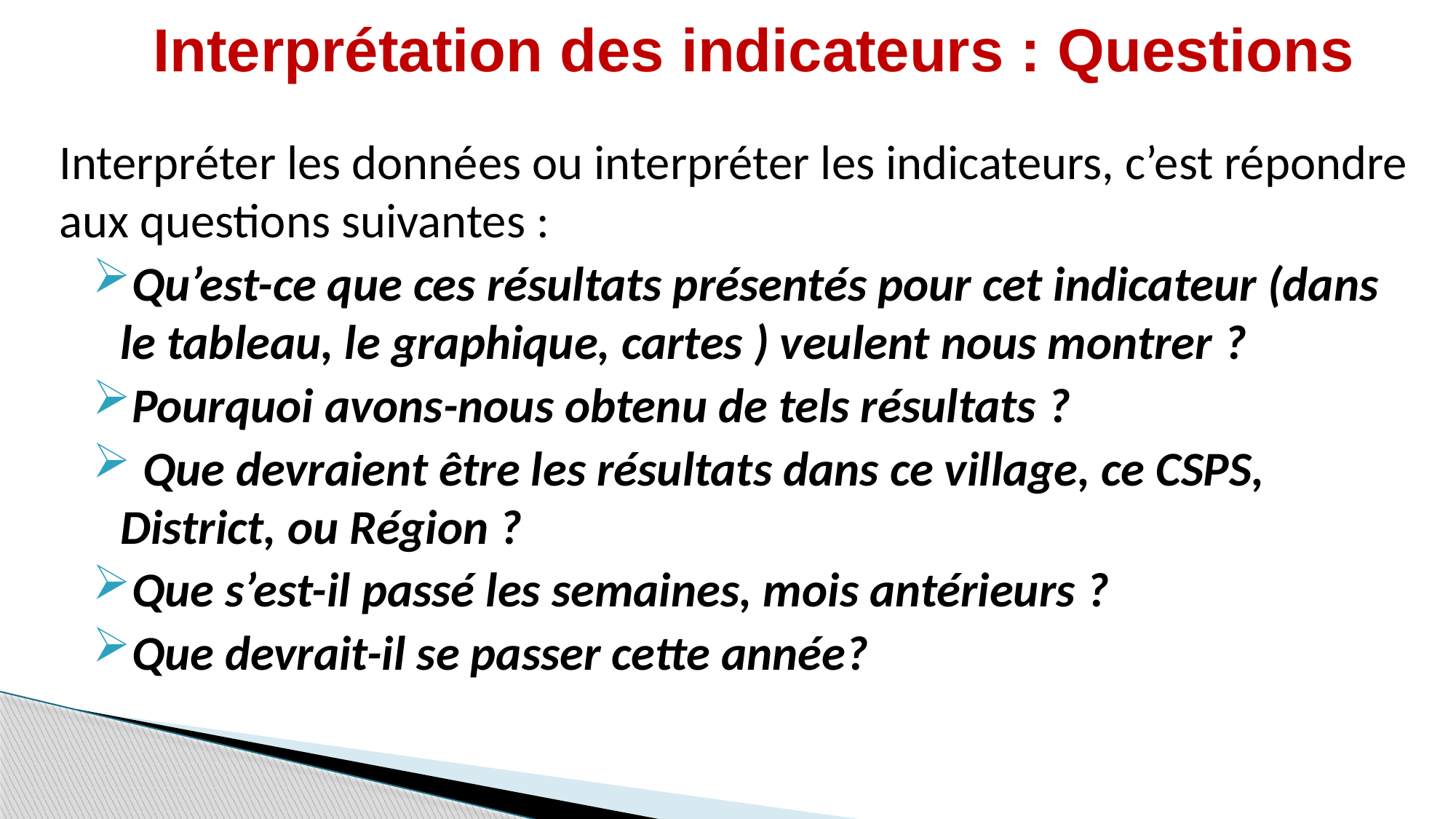

# Interprétation des indicateurs : Questions
Interpréter les données ou interpréter les indicateurs, c’est répondre aux questions suivantes :
Qu’est-ce que ces résultats présentés pour cet indicateur (dans le tableau, le graphique, cartes ) veulent nous montrer ?
Pourquoi avons-nous obtenu de tels résultats ?
 Que devraient être les résultats dans ce village, ce CSPS, District, ou Région ?
Que s’est-il passé les semaines, mois antérieurs ?
Que devrait-il se passer cette année?